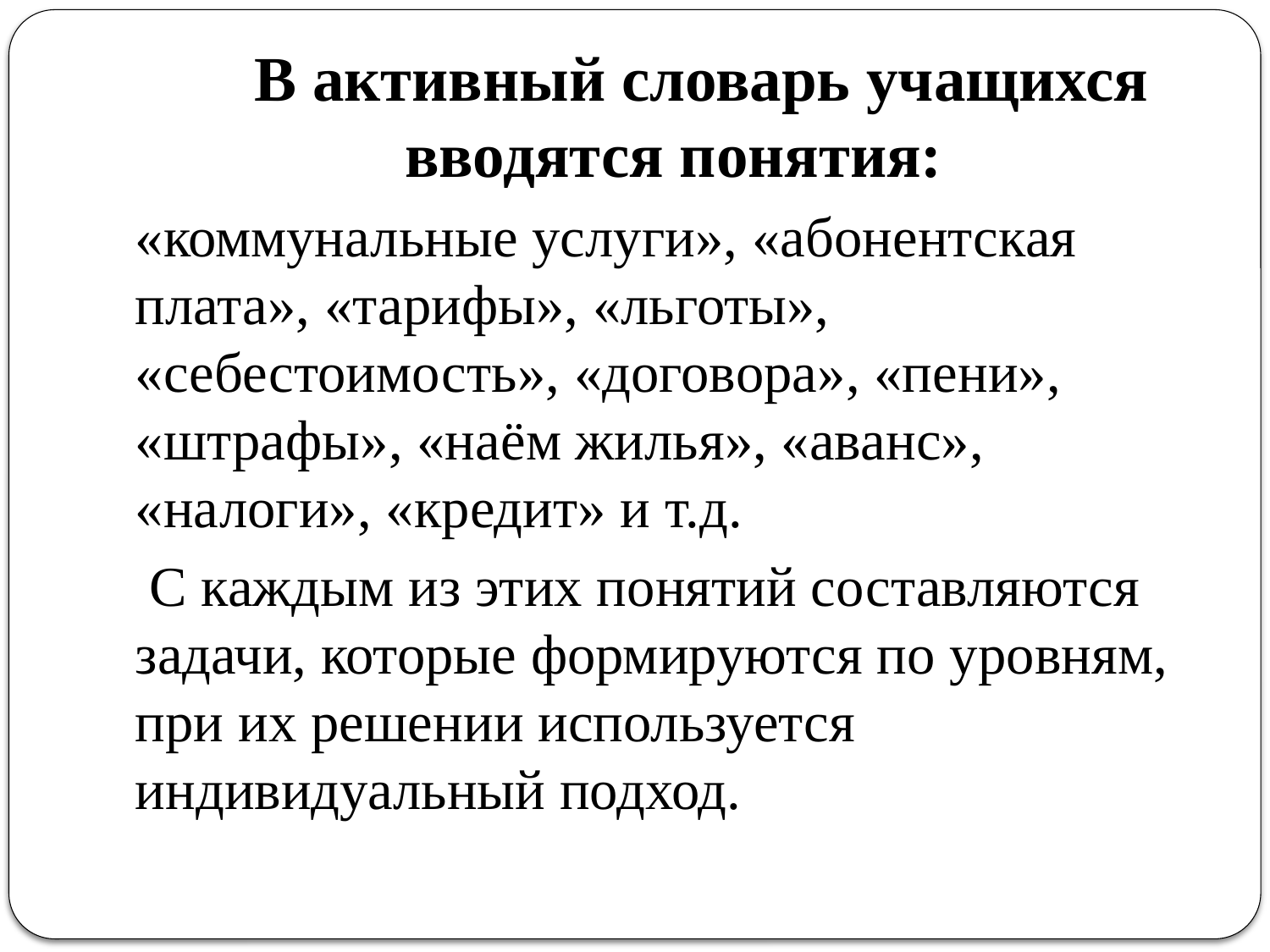

В активный словарь учащихся вводятся понятия:
«коммунальные услуги», «абонентская плата», «тарифы», «льготы», «себестоимость», «договора», «пени», «штрафы», «наём жилья», «аванс», «налоги», «кредит» и т.д.
 С каждым из этих понятий составляются задачи, которые формируются по уровням, при их решении используется индивидуальный подход.